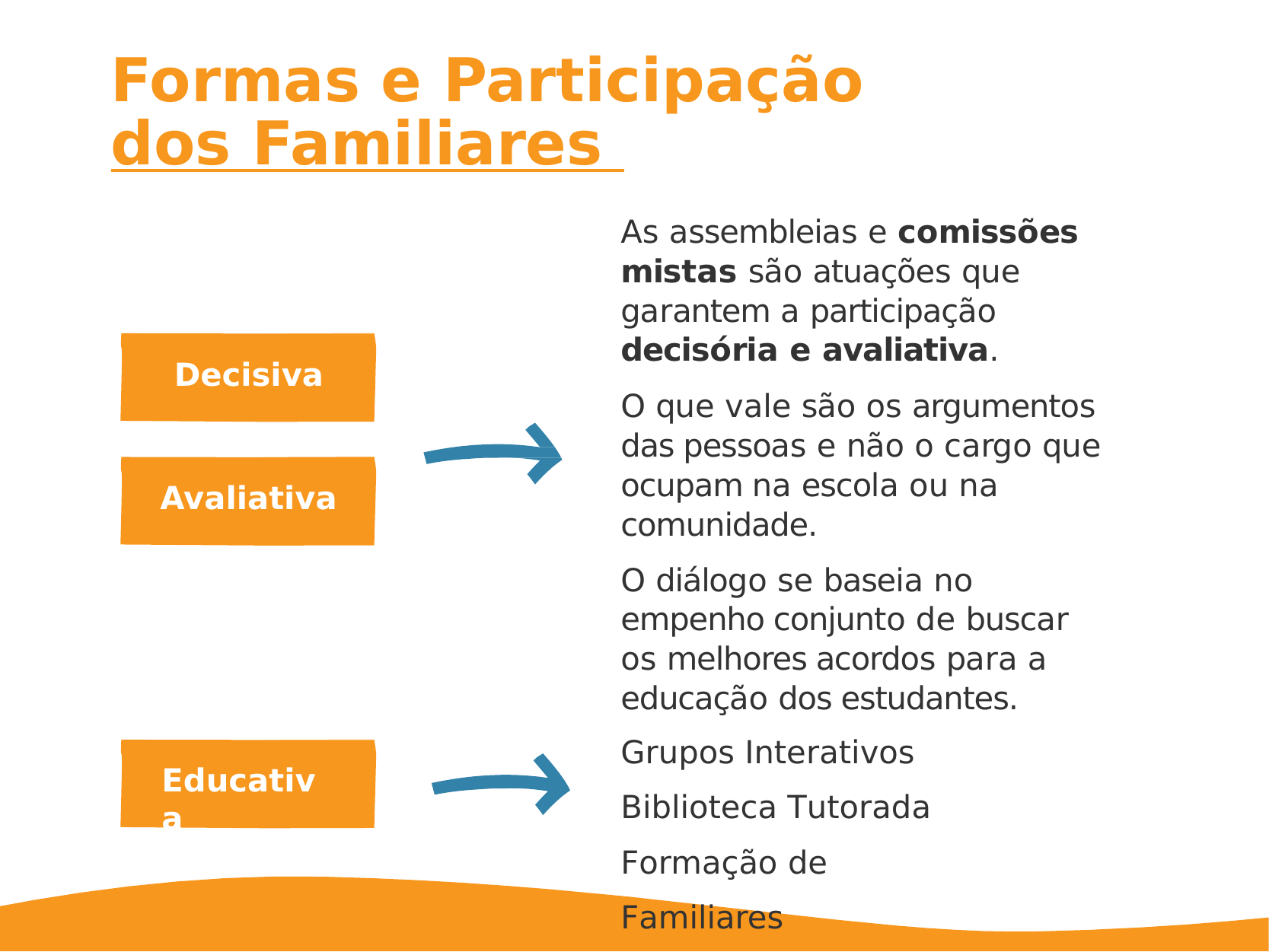

# Formas e Participação
dos Familiares
As assembleias e comissões mistas são atuações que garantem a participação decisória e avaliativa.

Decisiva
O que vale são os argumentos das pessoas e não o cargo que ocupam na escola ou na comunidade.

O diálogo se baseia no empenho conjunto de buscar os melhores acordos para a educação dos estudantes.

Avaliativa
Grupos Interativos Biblioteca Tutorada Formação de Familiares

Educativa